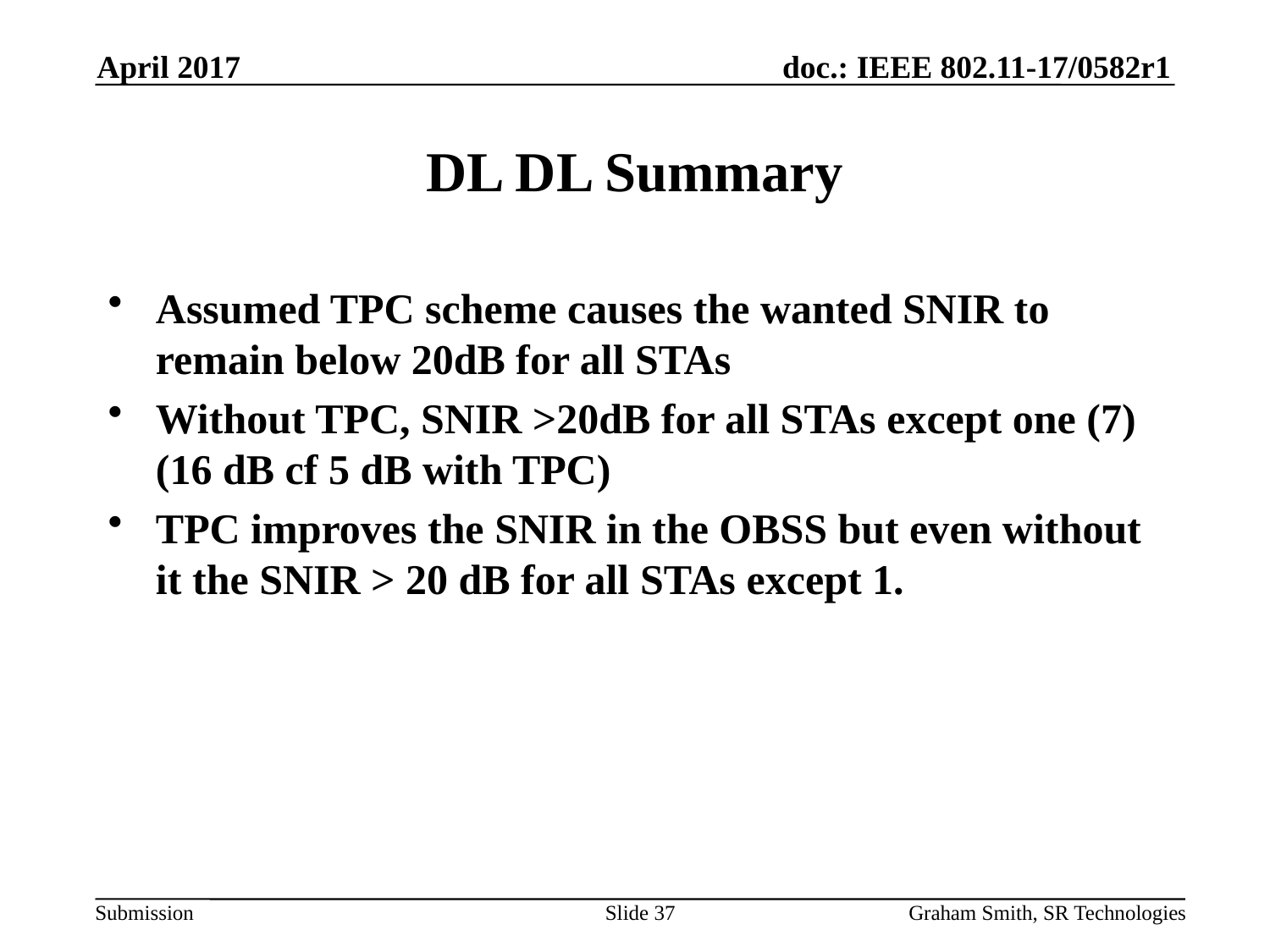

April 2017
# DL DL Summary
Assumed TPC scheme causes the wanted SNIR to remain below 20dB for all STAs
Without TPC, SNIR >20dB for all STAs except one (7) (16 dB cf 5 dB with TPC)
TPC improves the SNIR in the OBSS but even without it the SNIR > 20 dB for all STAs except 1.
Slide 37
Graham Smith, SR Technologies